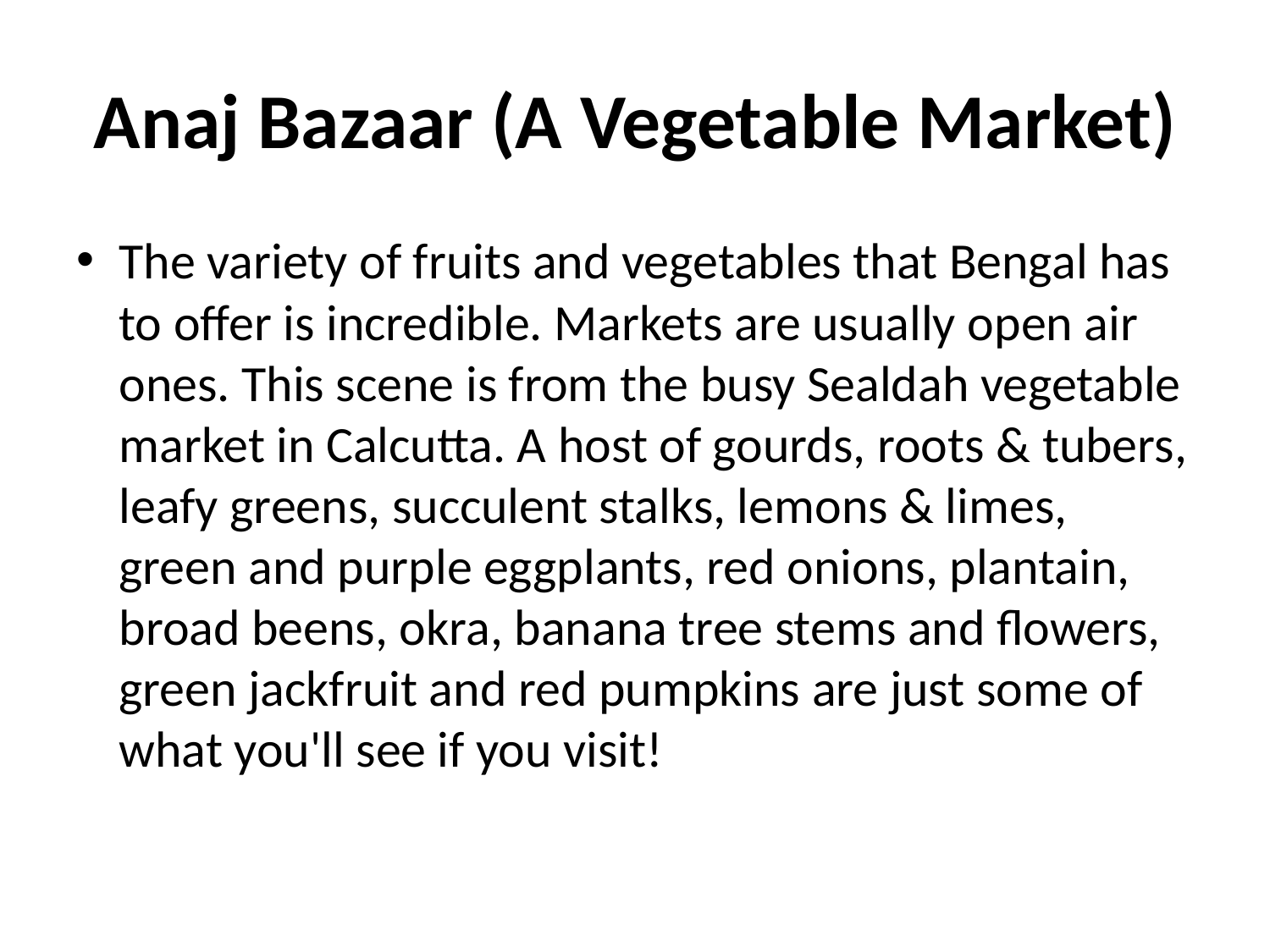

# Anaj Bazaar (A Vegetable Market)
The variety of fruits and vegetables that Bengal has to offer is incredible. Markets are usually open air ones. This scene is from the busy Sealdah vegetable market in Calcutta. A host of gourds, roots & tubers, leafy greens, succulent stalks, lemons & limes, green and purple eggplants, red onions, plantain, broad beens, okra, banana tree stems and flowers, green jackfruit and red pumpkins are just some of what you'll see if you visit!